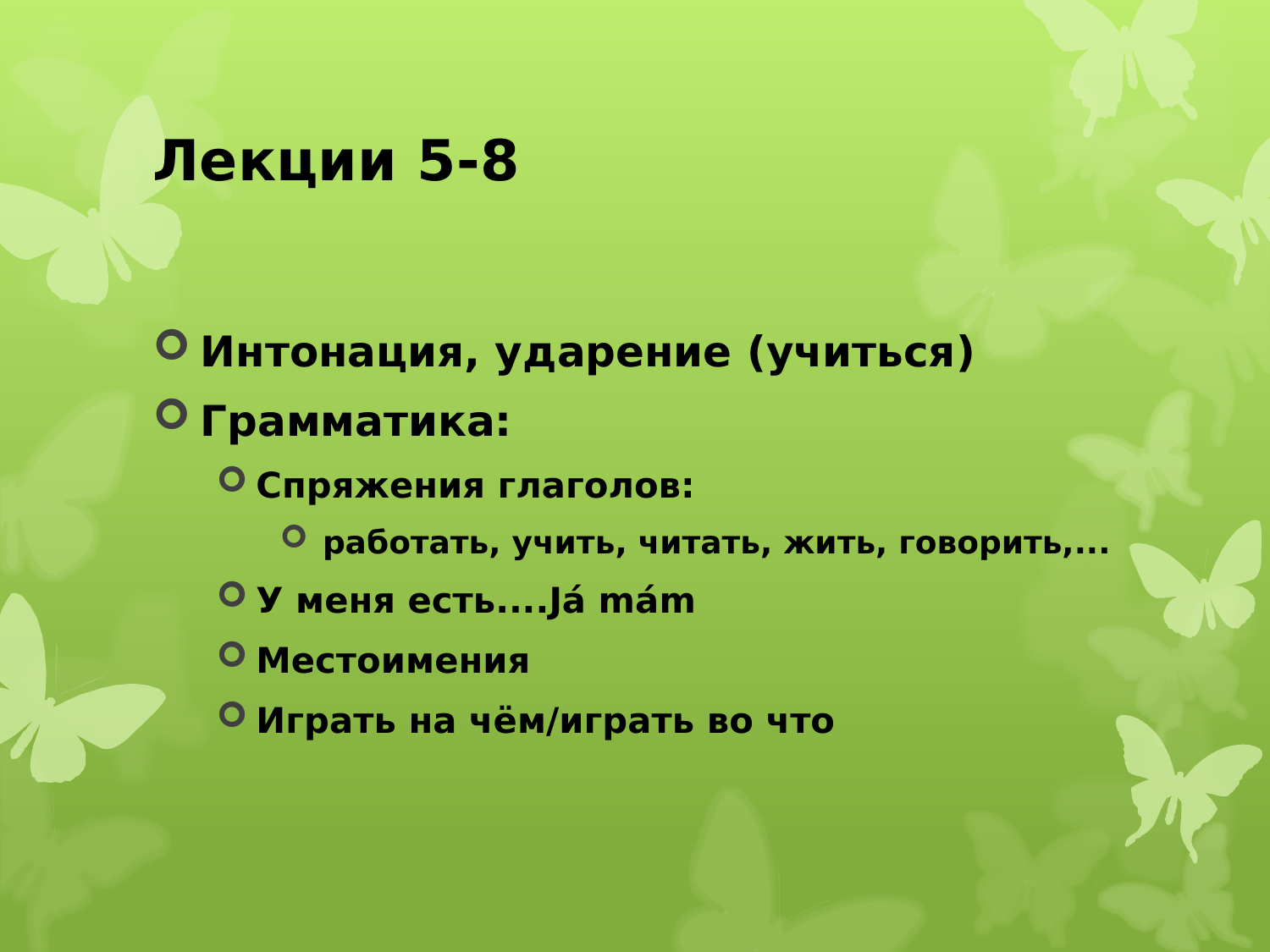

# Лекции 5-8
Интонация, ударение (учиться)
Грамматика:
Спряжения глаголов:
 работать, учить, читать, жить, говорить,...
У меня есть....Já mám
Местоимения
Играть на чём/играть во что